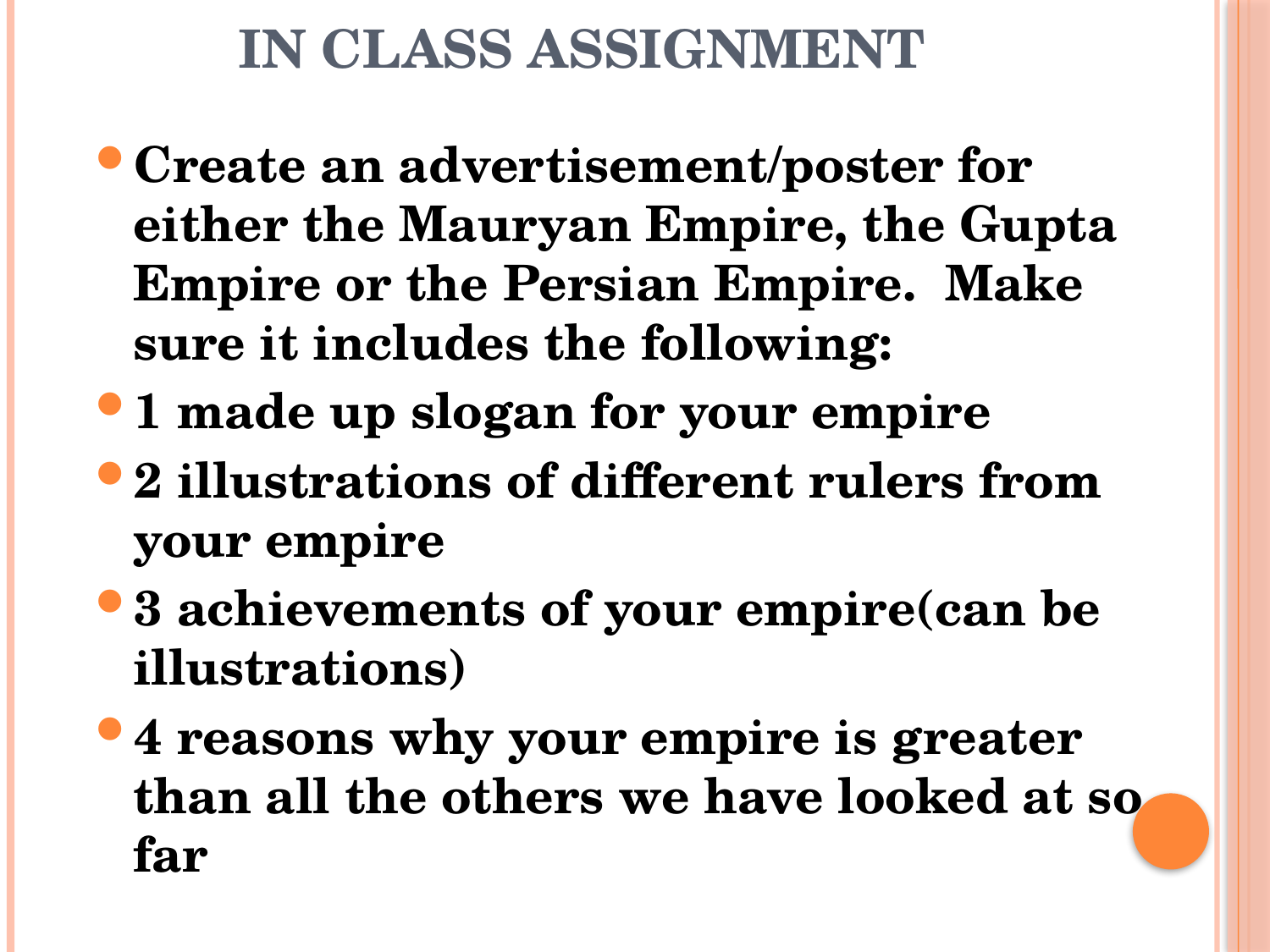

# IN CLASS ASSIGNMENT
Create an advertisement/poster for either the Mauryan Empire, the Gupta Empire or the Persian Empire.  Make sure it includes the following:
1 made up slogan for your empire
2 illustrations of different rulers from your empire
3 achievements of your empire(can be illustrations)
4 reasons why your empire is greater than all the others we have looked at so far